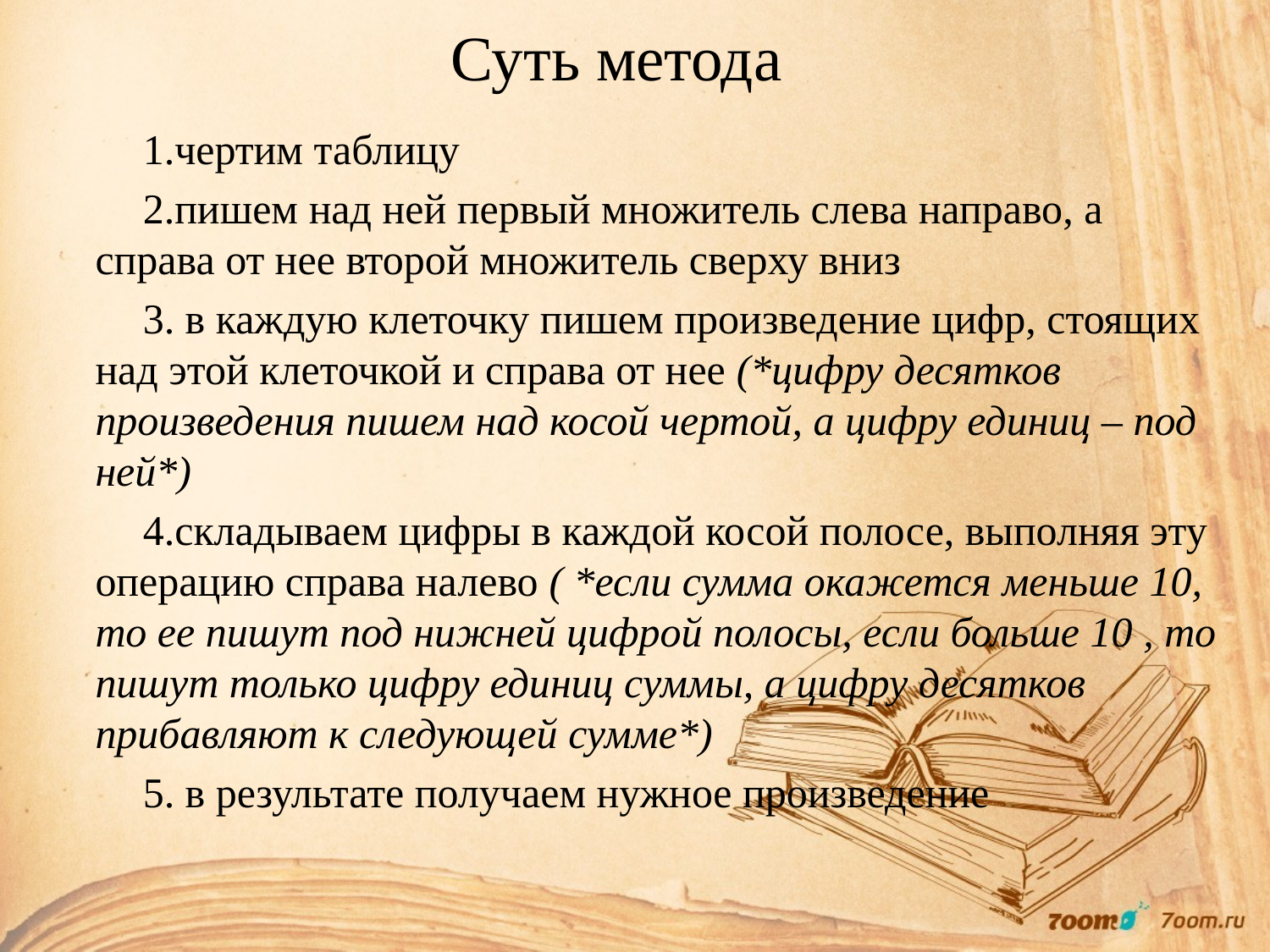

# Суть метода
чертим таблицу
пишем над ней первый множитель слева направо, а справа от нее второй множитель сверху вниз
 в каждую клеточку пишем произведение цифр, стоящих над этой клеточкой и справа от нее (*цифру десятков произведения пишем над косой чертой, а цифру единиц – под ней*)
складываем цифры в каждой косой полосе, выполняя эту операцию справа налево ( *если сумма окажется меньше 10, то ее пишут под нижней цифрой полосы, если больше 10 , то пишут только цифру единиц суммы, а цифру десятков прибавляют к следующей сумме*)
 в результате получаем нужное произведение